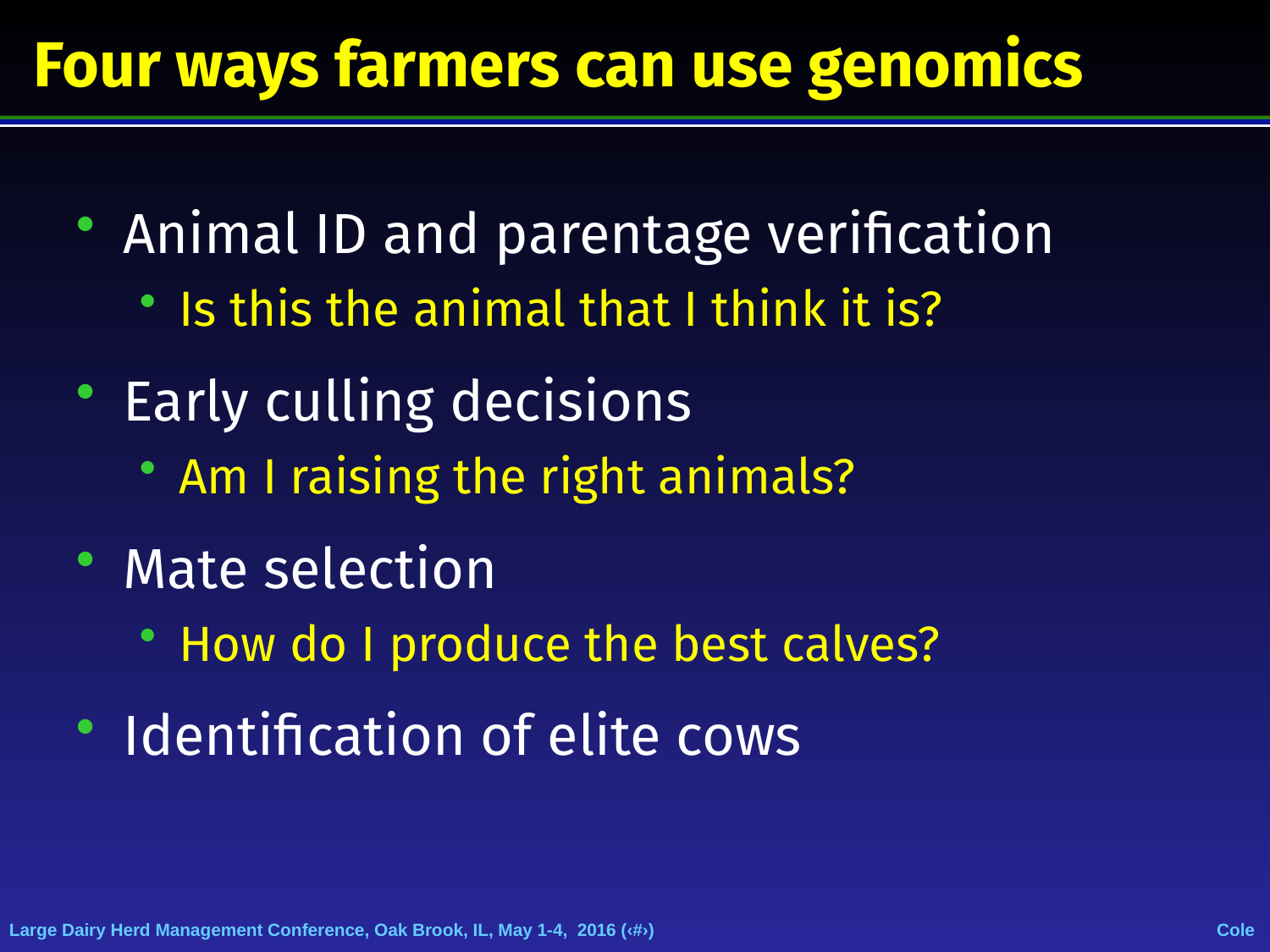

# Four ways farmers can use genomics
Animal ID and parentage verification
Is this the animal that I think it is?
Early culling decisions
Am I raising the right animals?
Mate selection
How do I produce the best calves?
Identification of elite cows